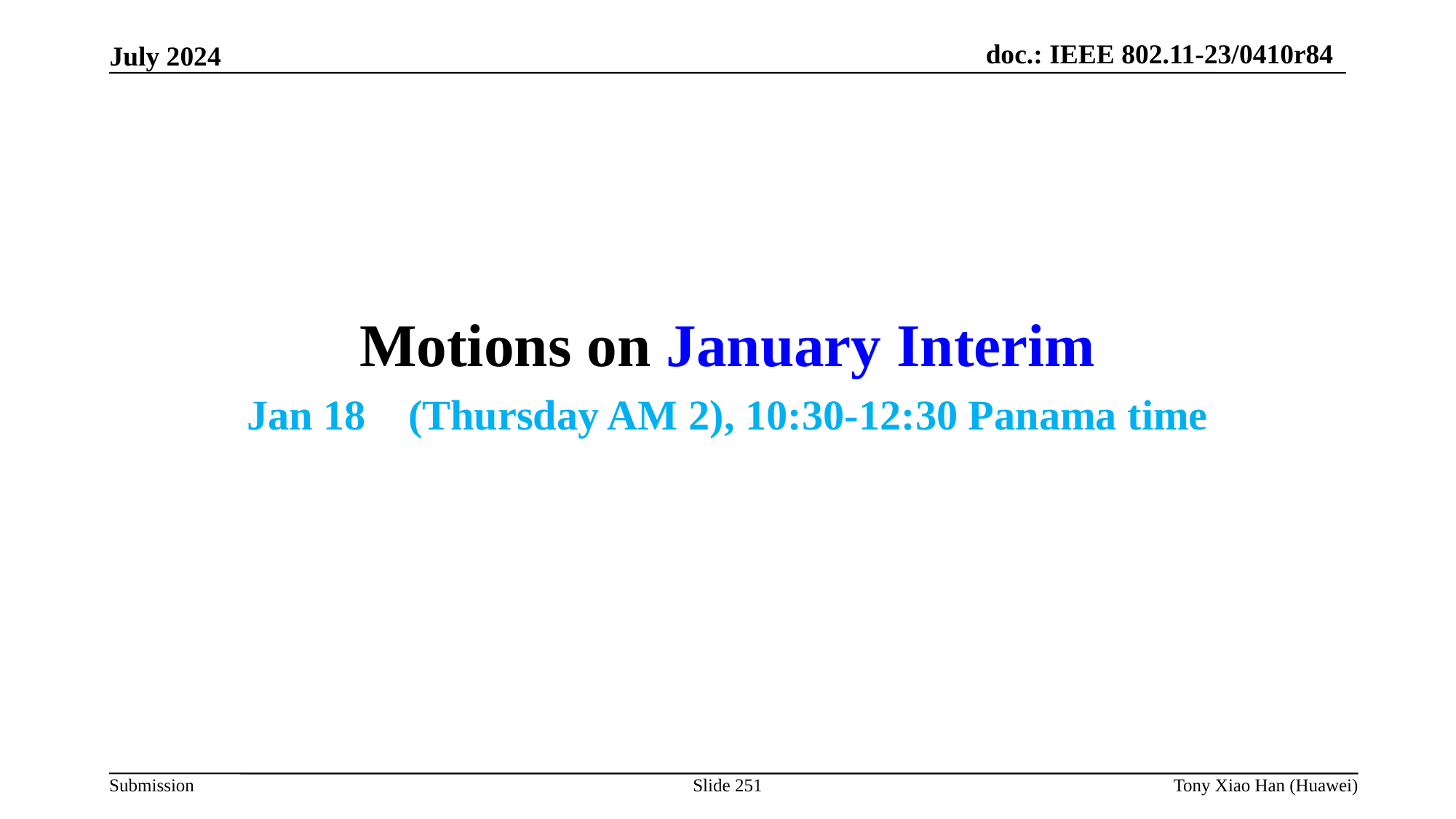

Motions on January Interim
Jan 18    (Thursday AM 2), 10:30-12:30 Panama time